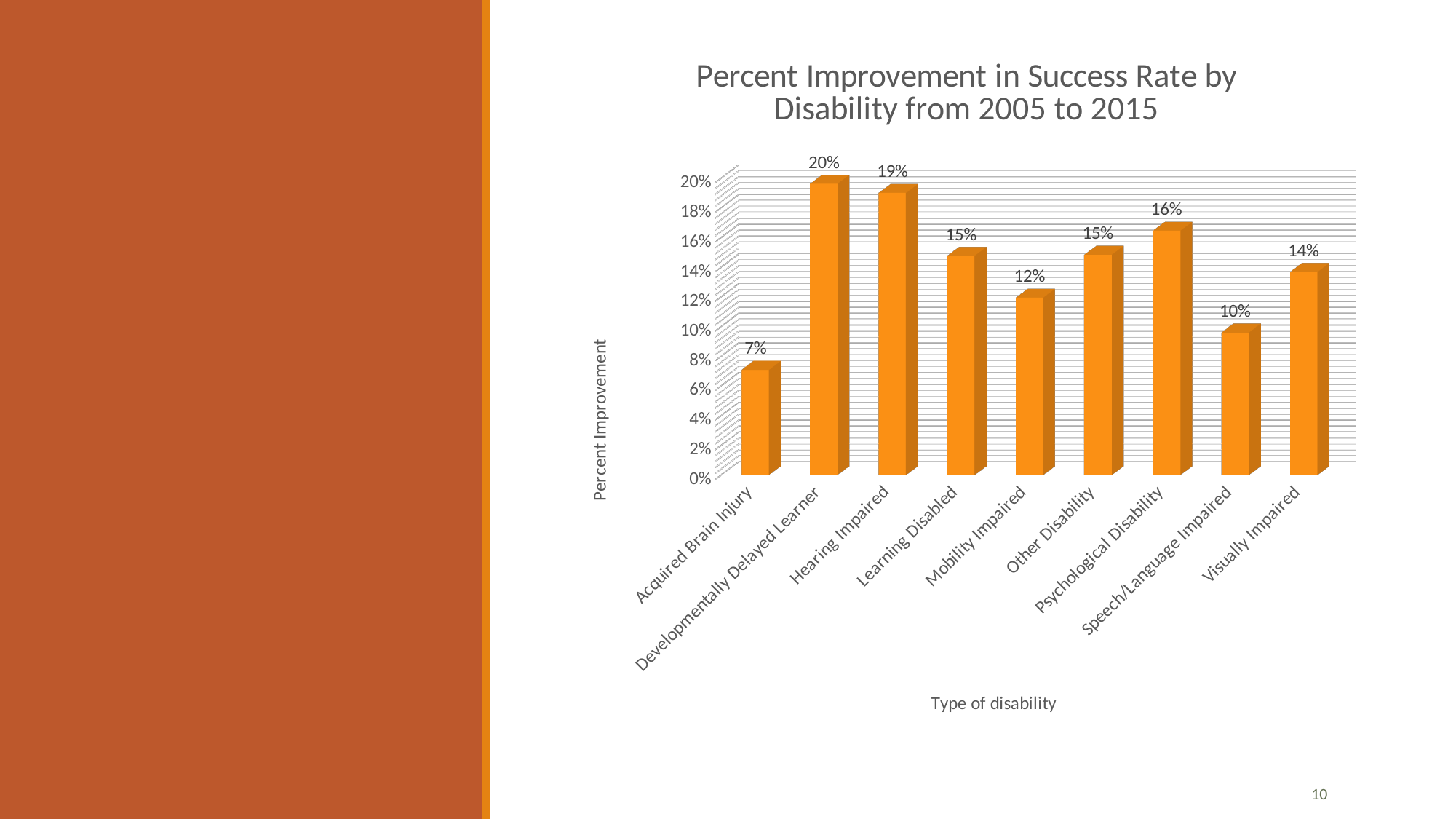

# Success Rates by Disability from 2005 to 2015

[unsupported chart]

Success Rates by Disability also had an overall positive improvement over time.
Developmentally Delayed Learners had the highest improvement (20%), with Hearing Impaired students close behind (19%).
As of 2015-16, success rates for students with disabilities range from 54% to 64%.

10